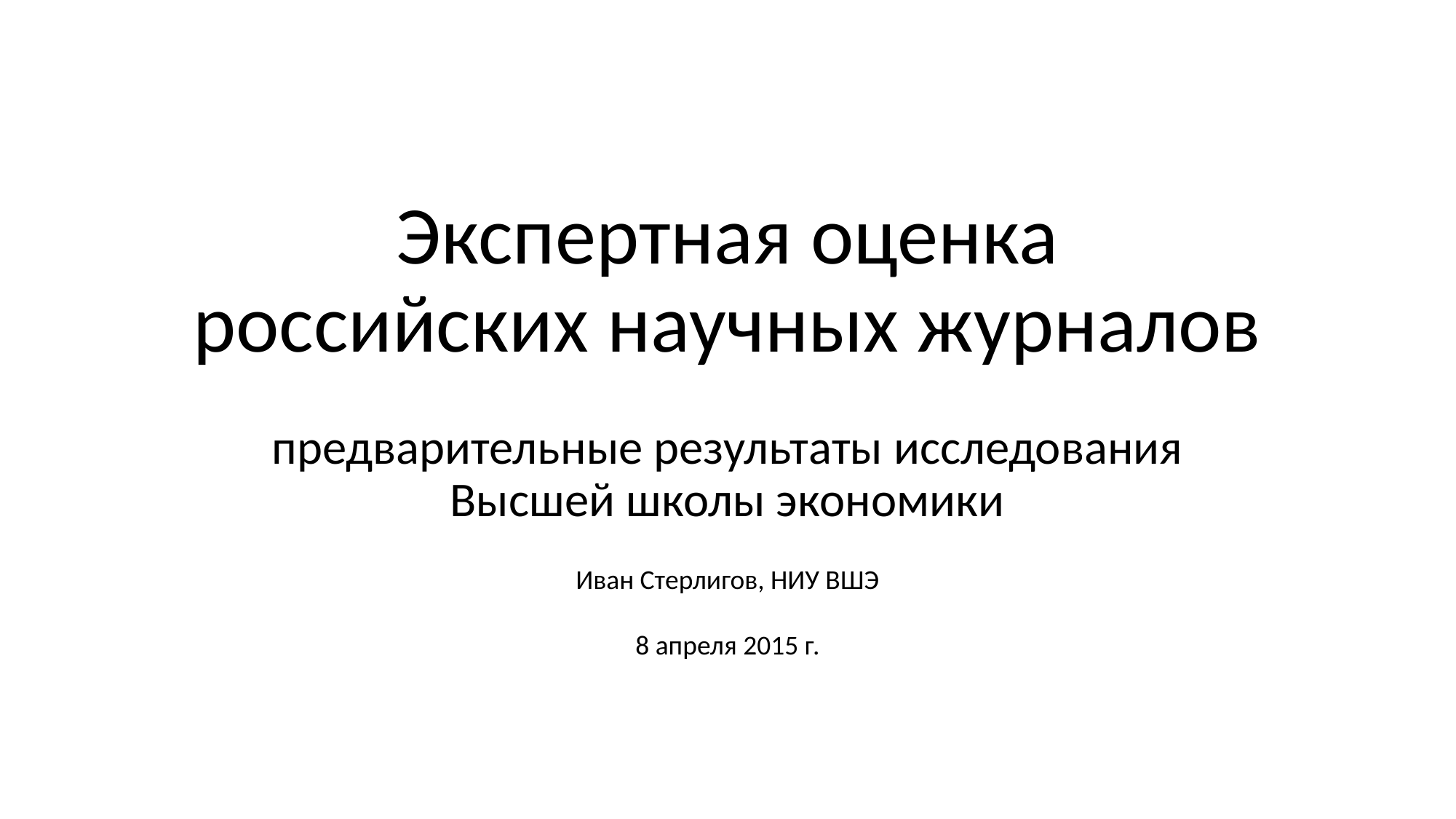

# Экспертная оценка российских научных журналов
предварительные результаты исследования Высшей школы экономики
Иван Стерлигов, НИУ ВШЭ

8 апреля 2015 г.